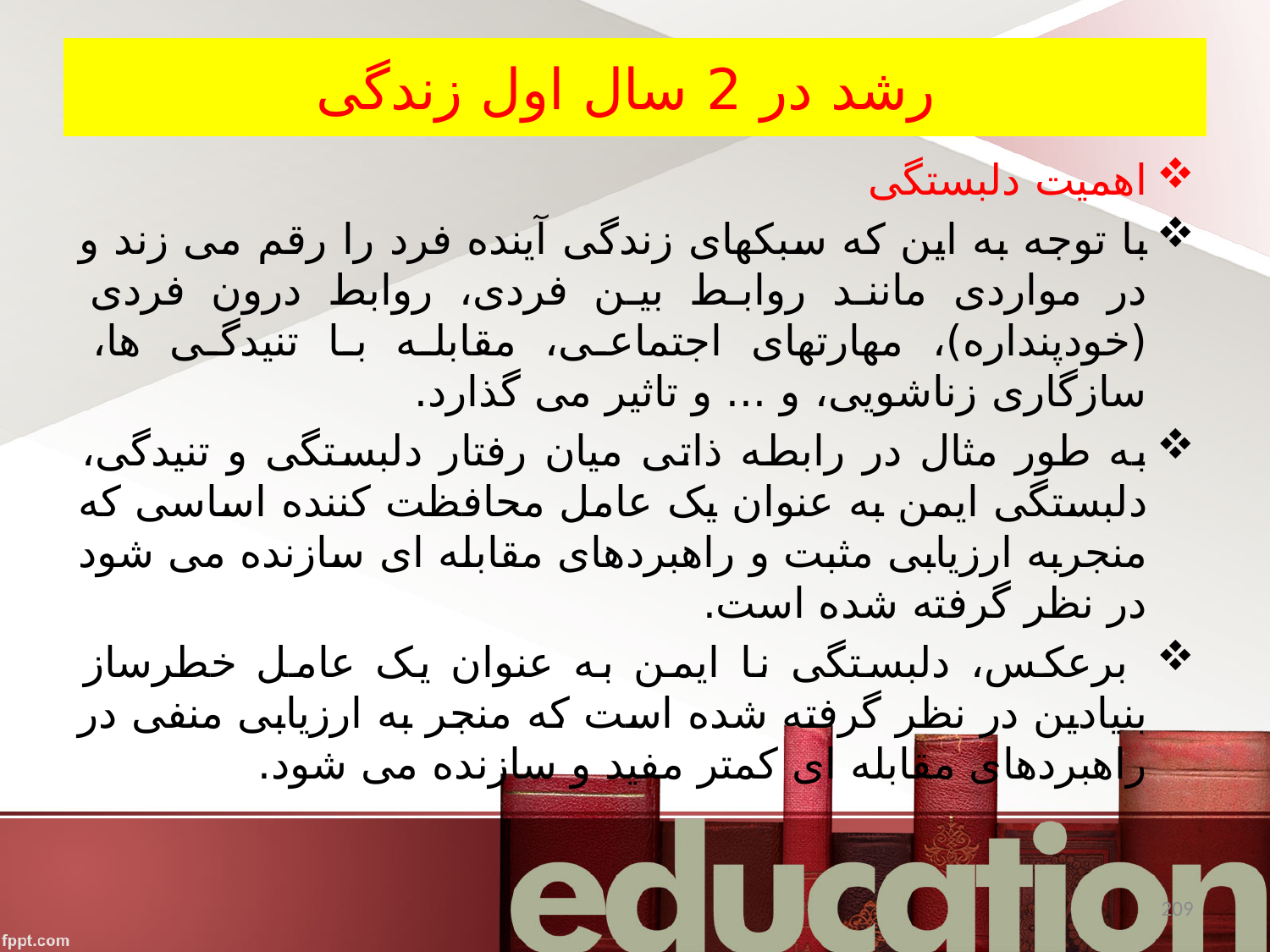

# رشد در 2 سال اول زندگی
اهمیت دلبستگی
با توجه به این که سبکهای زندگی آینده فرد را رقم می زند و در مواردی مانند روابط بین فردی، روابط درون فردی (خودپنداره)، مهارتهای اجتماعی، مقابله با تنیدگی ها، سازگاری زناشویی، و ... و تاثیر می گذارد.
به طور مثال در رابطه ذاتی میان رفتار دلبستگی و تنیدگی، دلبستگی ایمن به عنوان یک عامل محافظت کننده اساسی که منجربه ارزیابی مثبت و راهبردهای مقابله ای سازنده می شود در نظر گرفته شده است.
 برعکس، دلبستگی نا ایمن به عنوان یک عامل خطرساز بنیادین در نظر گرفته شده است که منجر به ارزیابی منفی در راهبردهای مقابله ای کمتر مفید و سازنده می شود.

209